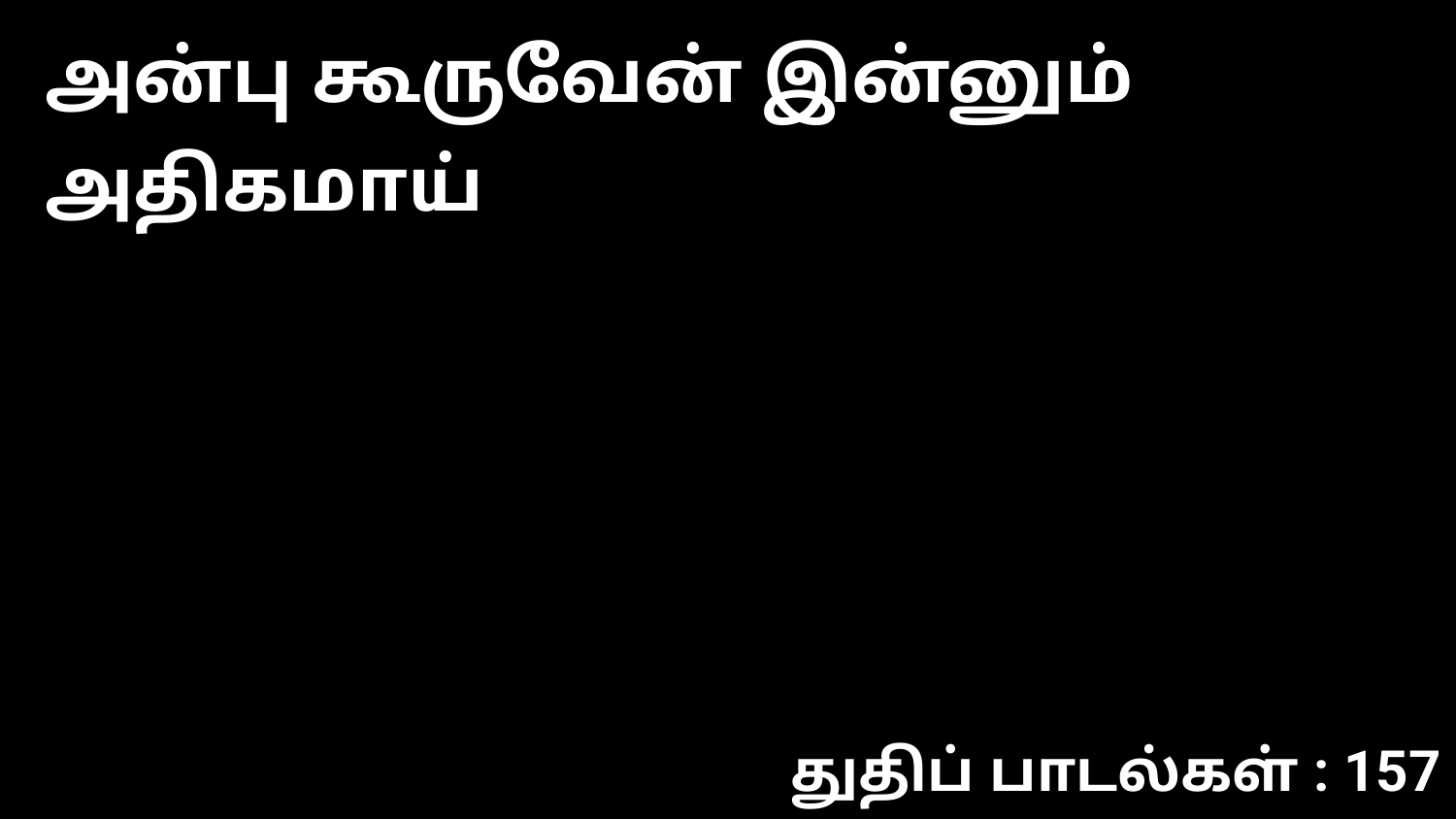

அன்பு கூருவேன் இன்னும் அதிகமாய்
துதிப் பாடல்கள் : 157